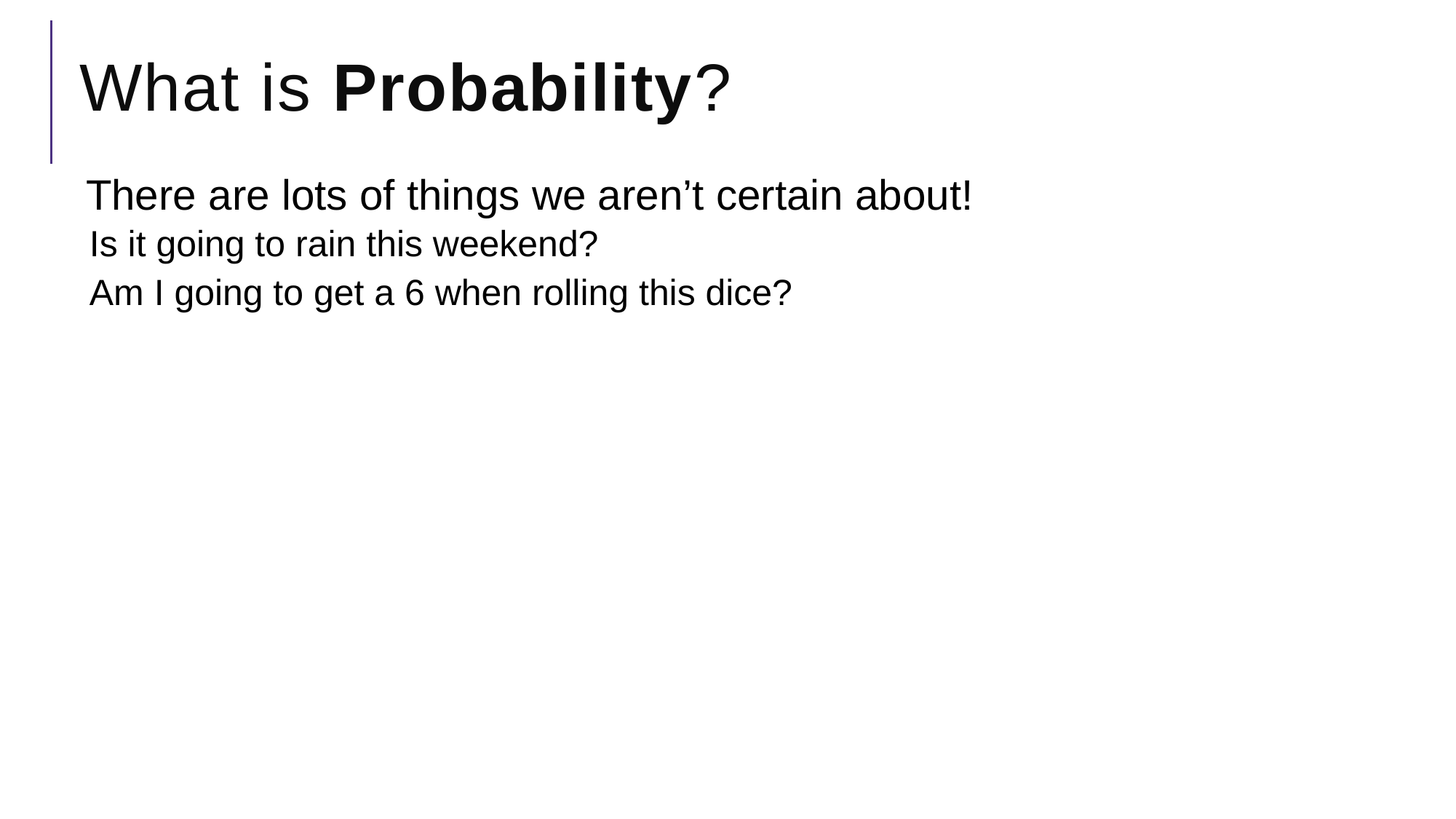

# What is Probability?
There are lots of things we aren’t certain about!
Is it going to rain this weekend?
Am I going to get a 6 when rolling this dice?